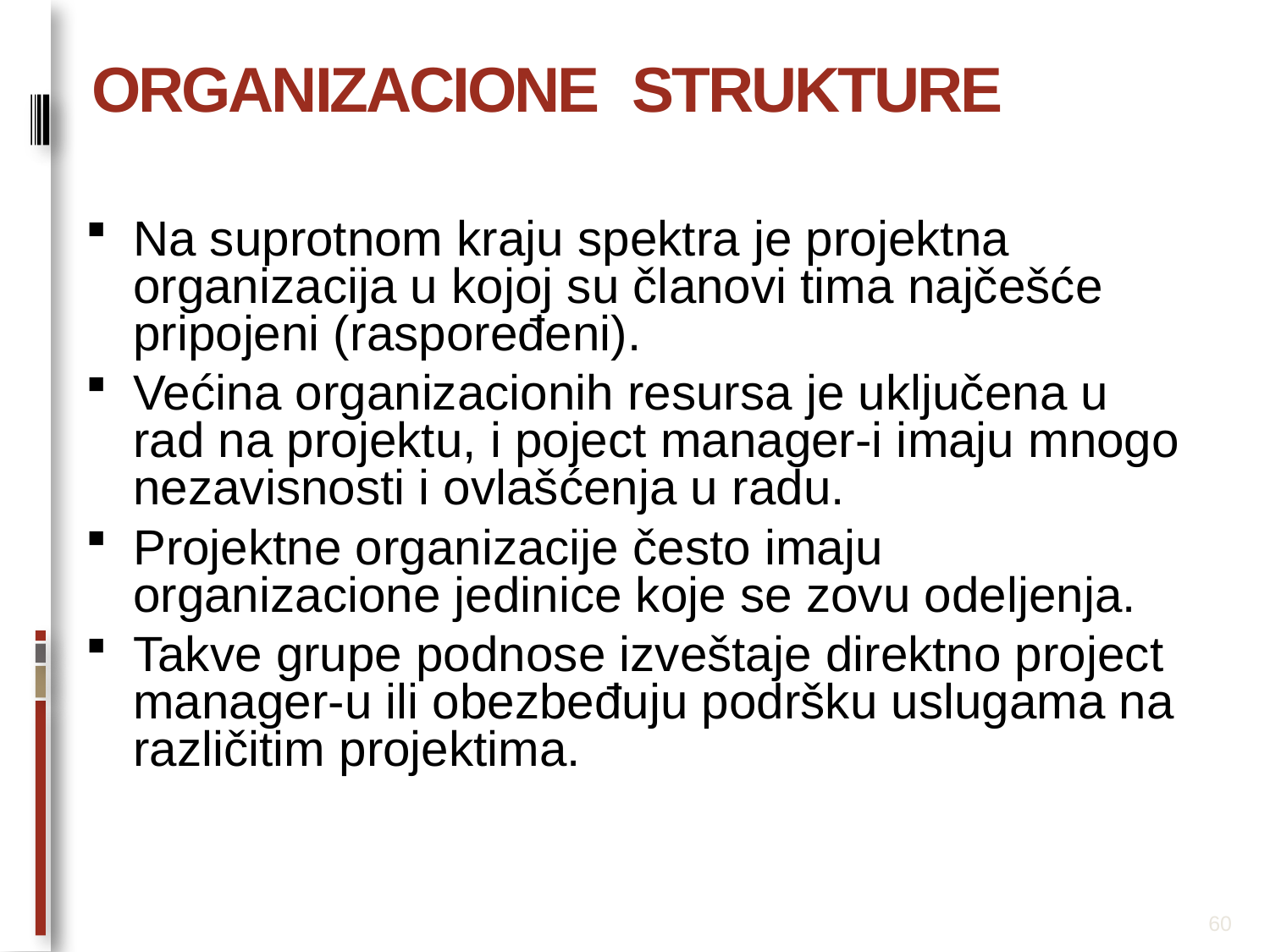

# ORGANIZACIONE  STRUKTURE
Na suprotnom kraju spektra je projektna organizacija u kojoj su članovi tima najčešće pripojeni (raspoređeni).
Većina organizacionih resursa je uključena u rad na projektu, i poject manager-i imaju mnogo nezavisnosti i ovlašćenja u radu.
Projektne organizacije često imaju organizacione jedinice koje se zovu odeljenja.
Takve grupe podnose izveštaje direktno project manager-u ili obezbeđuju podršku uslugama na različitim projektima.
60